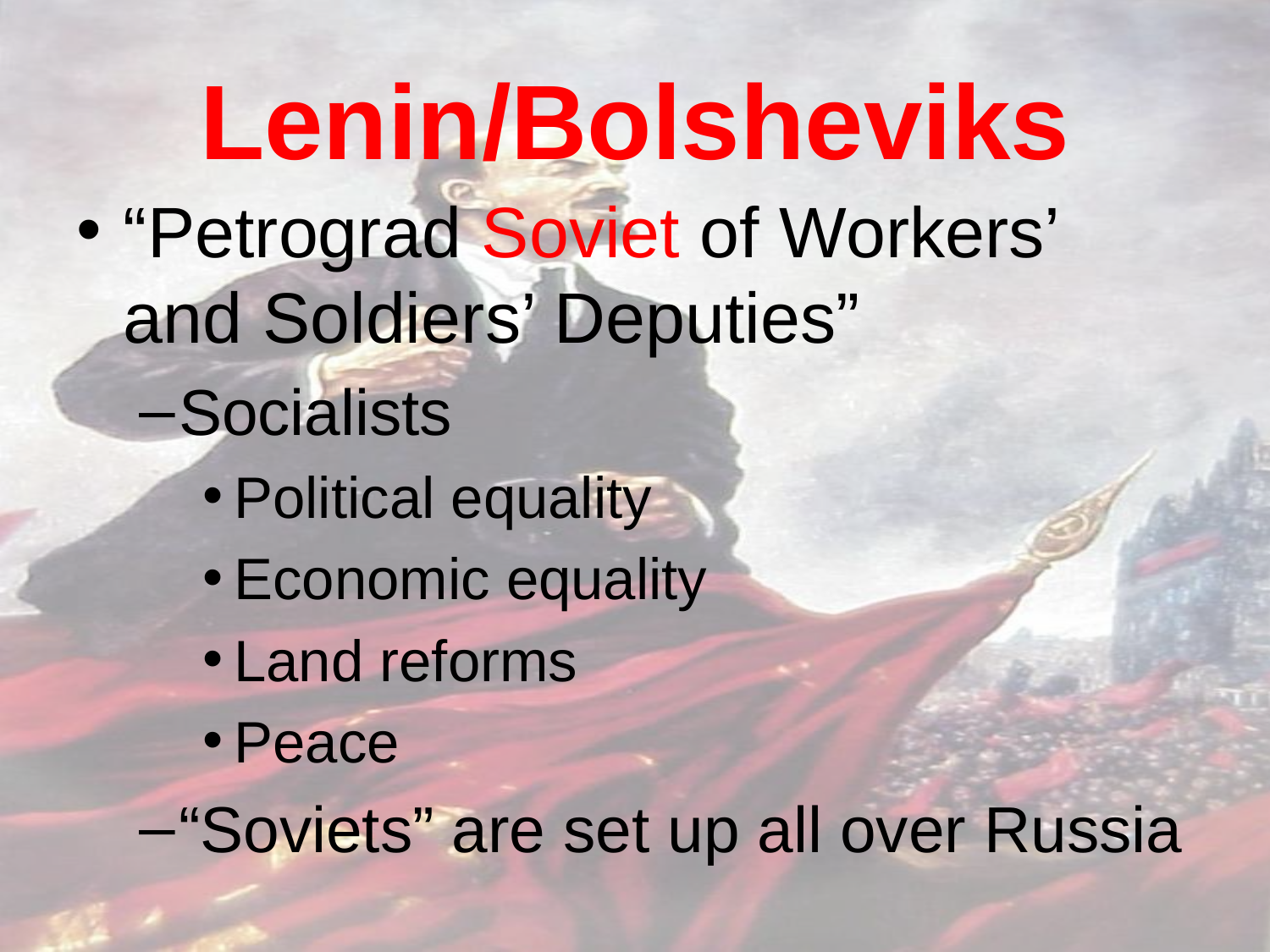

# Lenin/Bolsheviks
“Petrograd Soviet of Workers’ and Soldiers’ Deputies”
Socialists
Political equality
Economic equality
Land reforms
Peace
“Soviets” are set up all over Russia